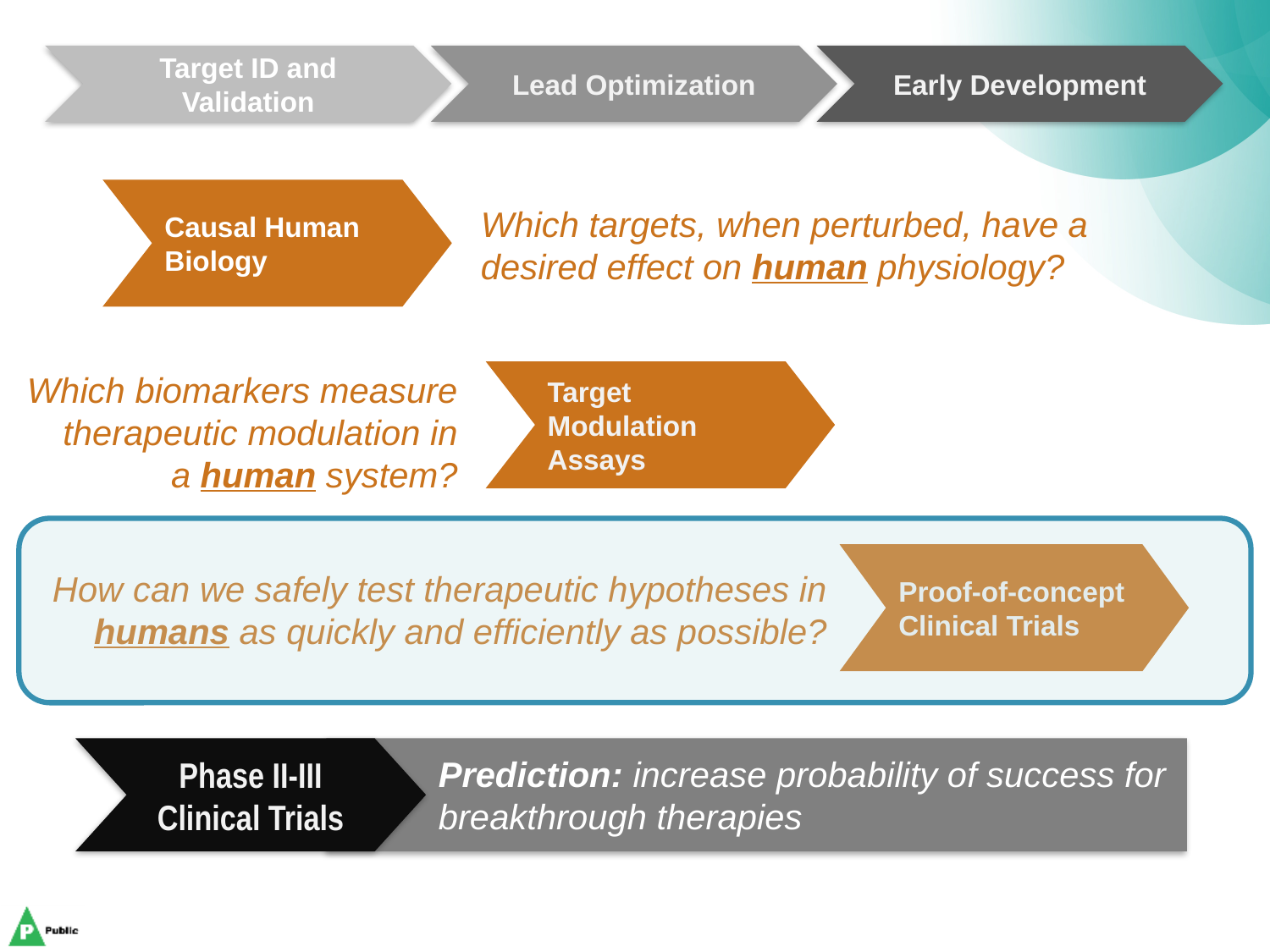

Target ID and Validation
Lead Optimization
Early Development
Causal Human Biology
Which targets, when perturbed, have a desired effect on human physiology?
Which biomarkers measure therapeutic modulation in
a human system?
Target Modulation Assays

Proof-of-concept Clinical Trials
How can we safely test therapeutic hypotheses in humans as quickly and efficiently as possible?

Prediction: increase probability of success for breakthrough therapies
Phase II-III
Clinical Trials